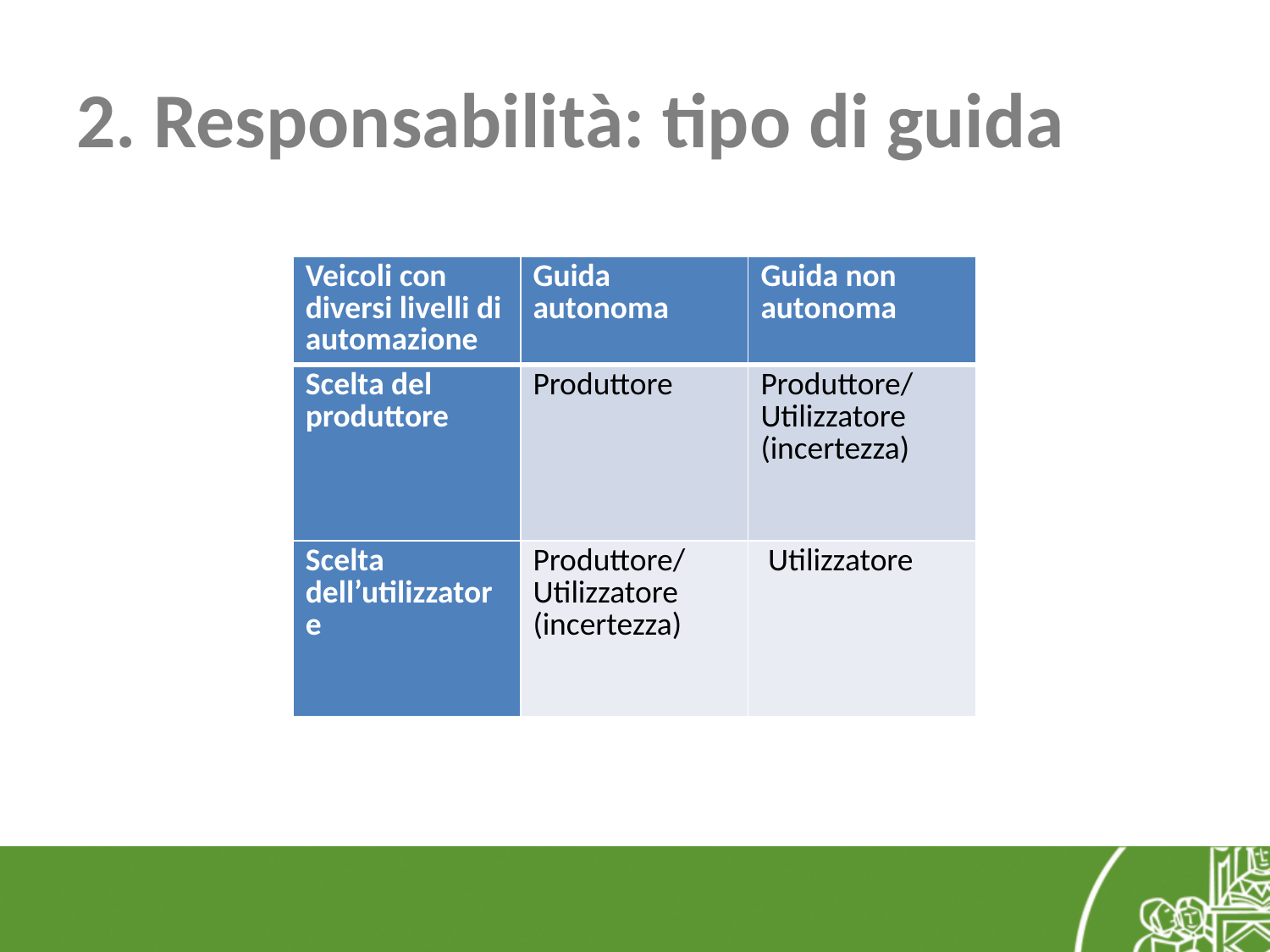

# 2. Responsabilità: tipo di guida
| Veicoli con diversi livelli di automazione | Guida autonoma | Guida non autonoma |
| --- | --- | --- |
| Scelta del produttore | Produttore | Produttore/ Utilizzatore (incertezza) |
| Scelta dell’utilizzatore | Produttore/ Utilizzatore (incertezza) | Utilizzatore |